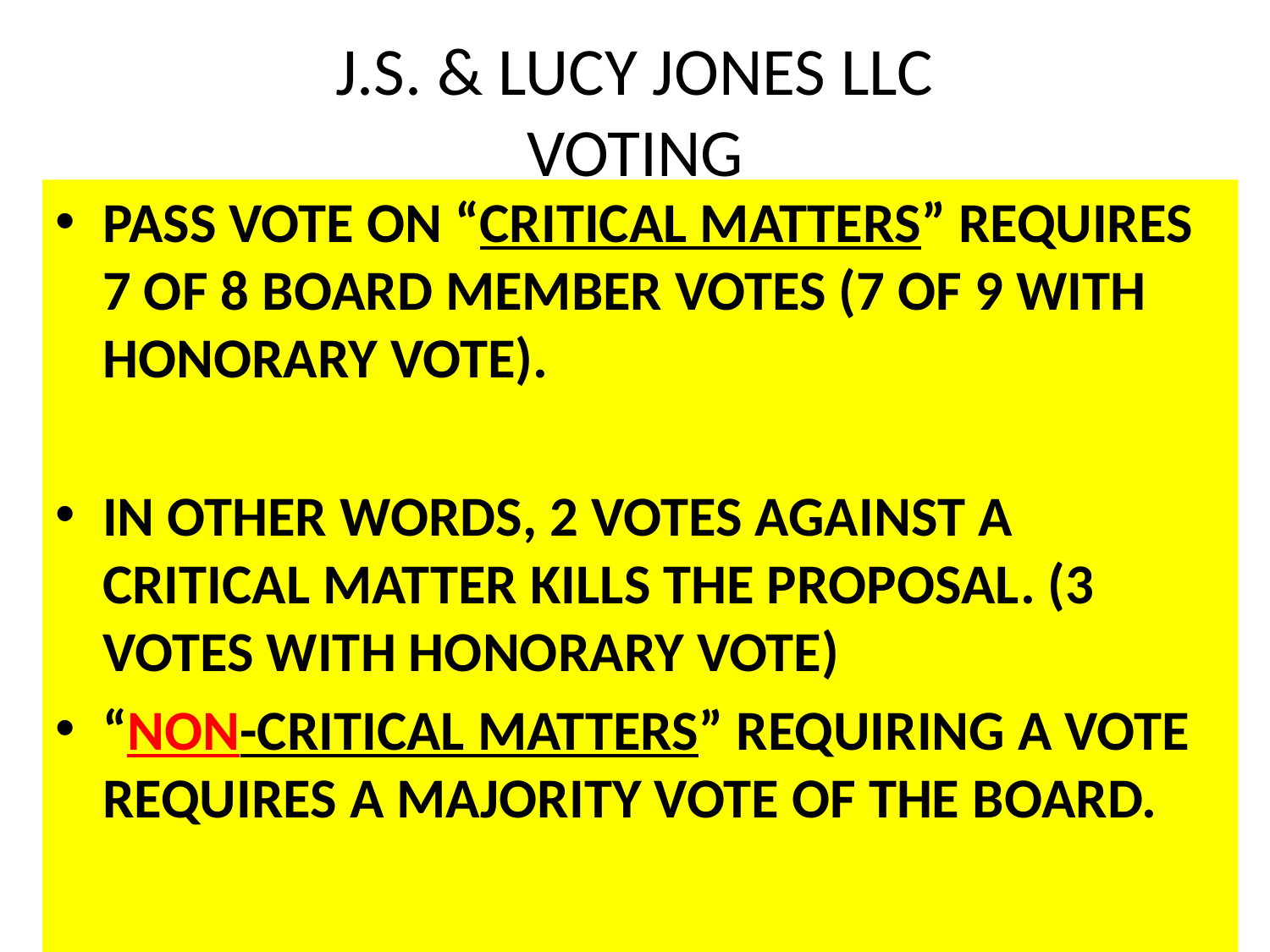

# J.S. & LUCY JONES LLC VOTING
PASS VOTE ON “CRITICAL MATTERS” REQUIRES 7 OF 8 BOARD MEMBER VOTES (7 OF 9 WITH HONORARY VOTE).

IN OTHER WORDS, 2 VOTES AGAINST A CRITICAL MATTER KILLS THE PROPOSAL. (3 VOTES WITH HONORARY VOTE)
“NON-CRITICAL MATTERS” REQUIRING A VOTE REQUIRES A MAJORITY VOTE OF THE BOARD.